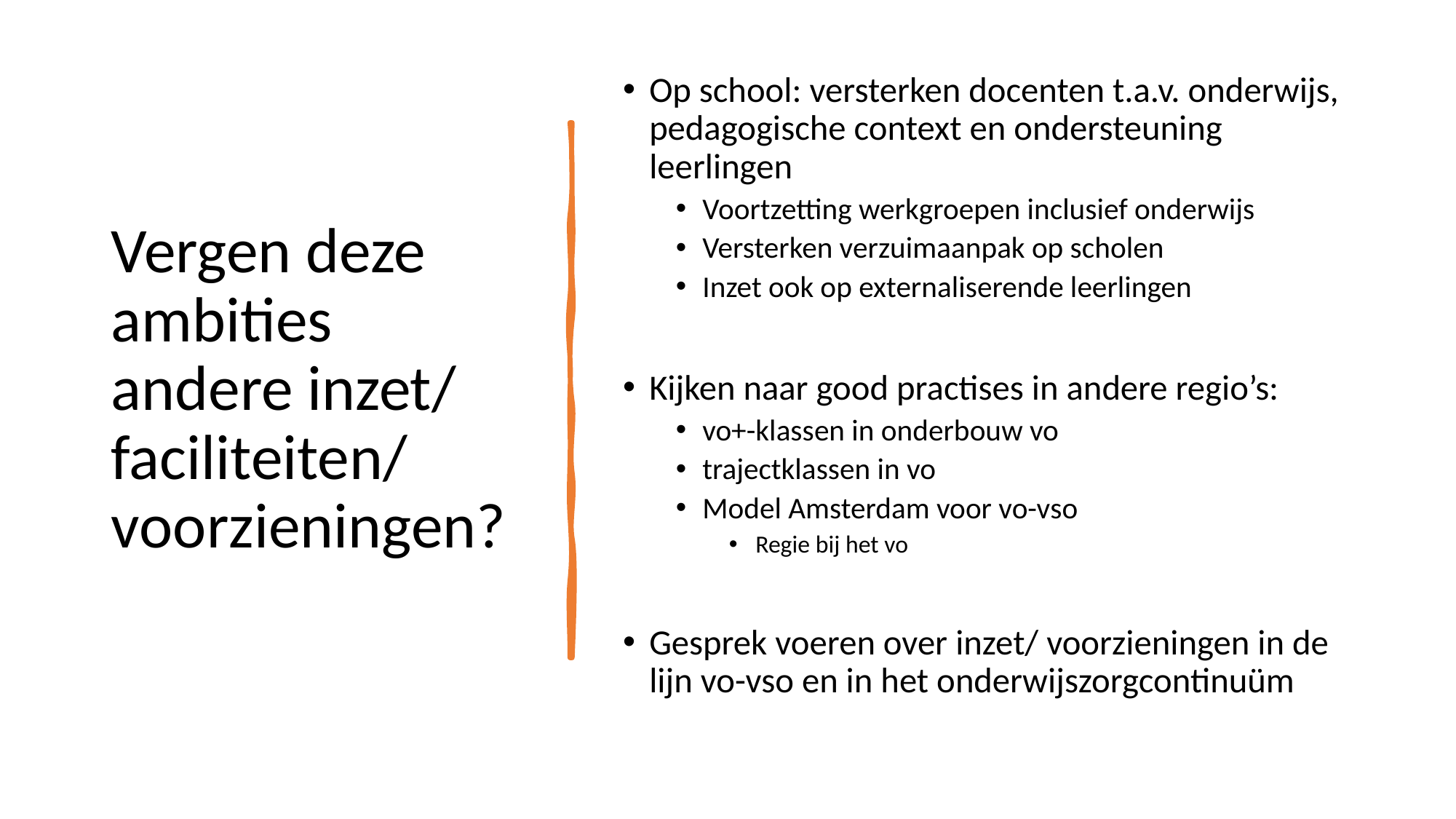

# Vergen deze ambities andere inzet/ faciliteiten/ voorzieningen?
Op school: versterken docenten t.a.v. onderwijs, pedagogische context en ondersteuning leerlingen
Voortzetting werkgroepen inclusief onderwijs
Versterken verzuimaanpak op scholen
Inzet ook op externaliserende leerlingen

Kijken naar good practises in andere regio’s:
vo+-klassen in onderbouw vo
trajectklassen in vo
Model Amsterdam voor vo-vso
Regie bij het vo

Gesprek voeren over inzet/ voorzieningen in de lijn vo-vso en in het onderwijszorgcontinuüm